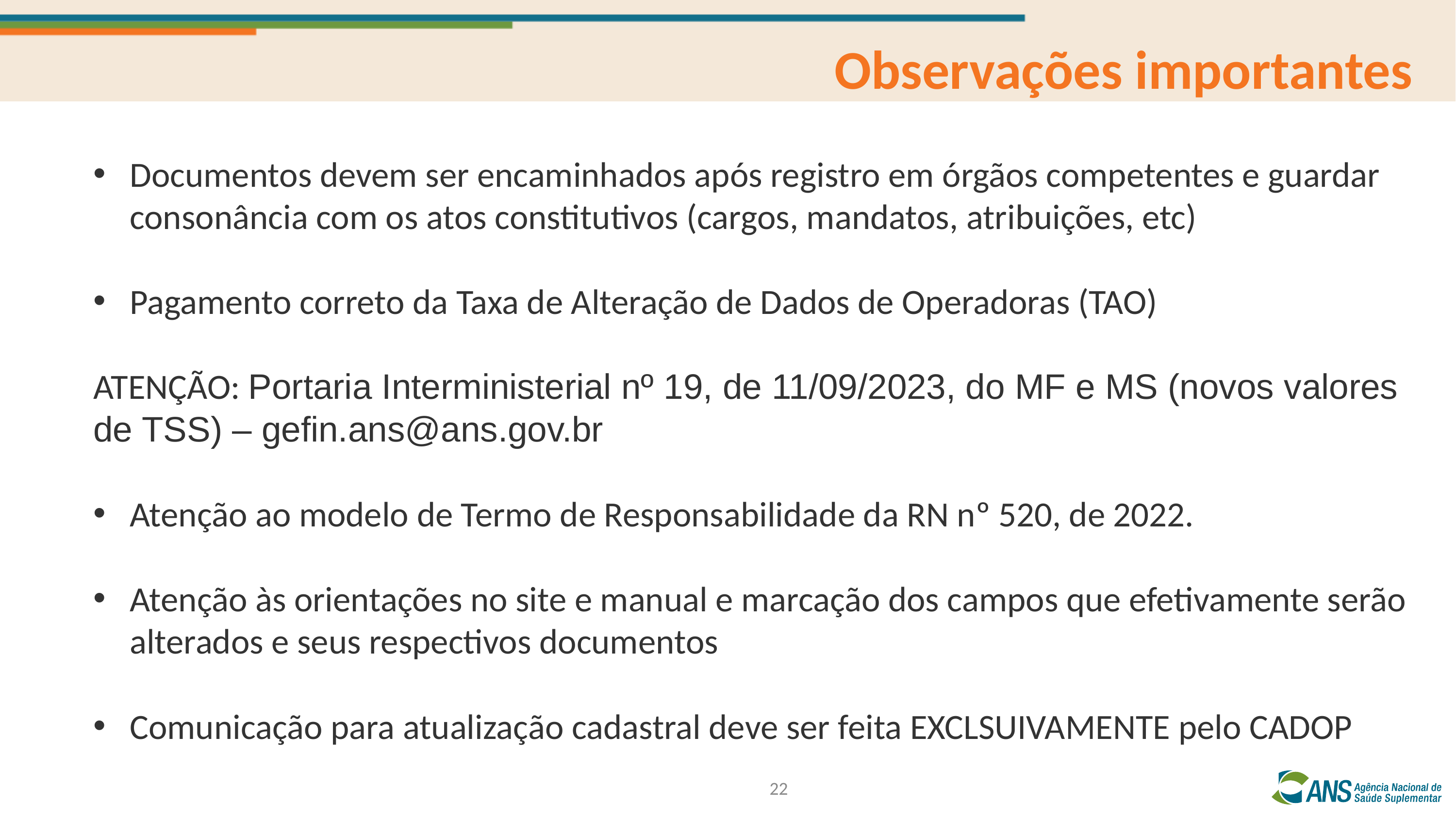

Observações importantes
Documentos devem ser encaminhados após registro em órgãos competentes e guardar consonância com os atos constitutivos (cargos, mandatos, atribuições, etc)

Pagamento correto da Taxa de Alteração de Dados de Operadoras (TAO)

ATENÇÃO: Portaria Interministerial nº 19, de 11/09/2023, do MF e MS (novos valores de TSS) – gefin.ans@ans.gov.br

Atenção ao modelo de Termo de Responsabilidade da RN nº 520, de 2022.

Atenção às orientações no site e manual e marcação dos campos que efetivamente serão alterados e seus respectivos documentos

Comunicação para atualização cadastral deve ser feita EXCLSUIVAMENTE pelo CADOP
22